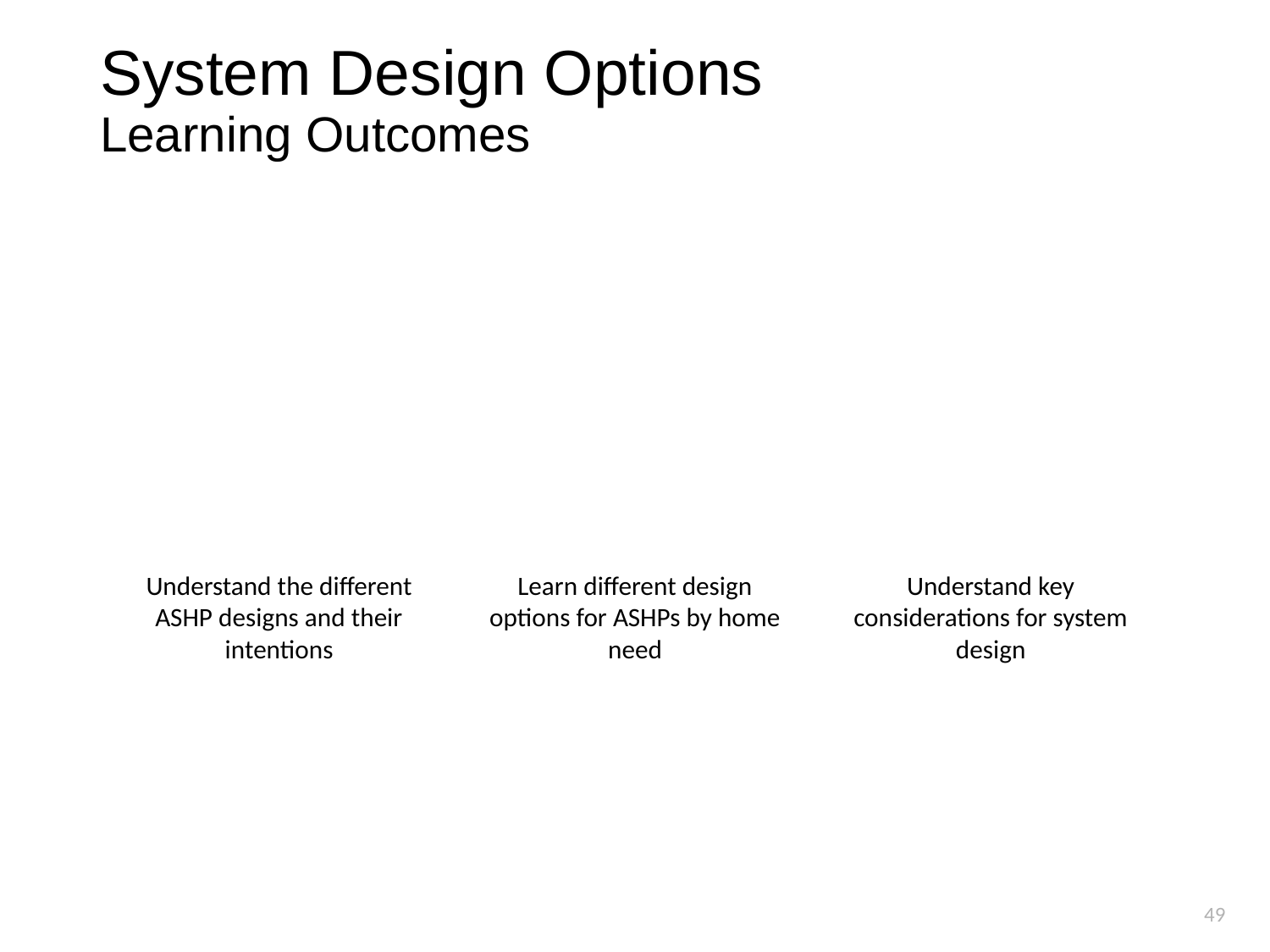

# System Design Options Learning Outcomes
Understand the different ASHP designs and their intentions
Learn different design options for ASHPs by home need
Understand key considerations for system design
49